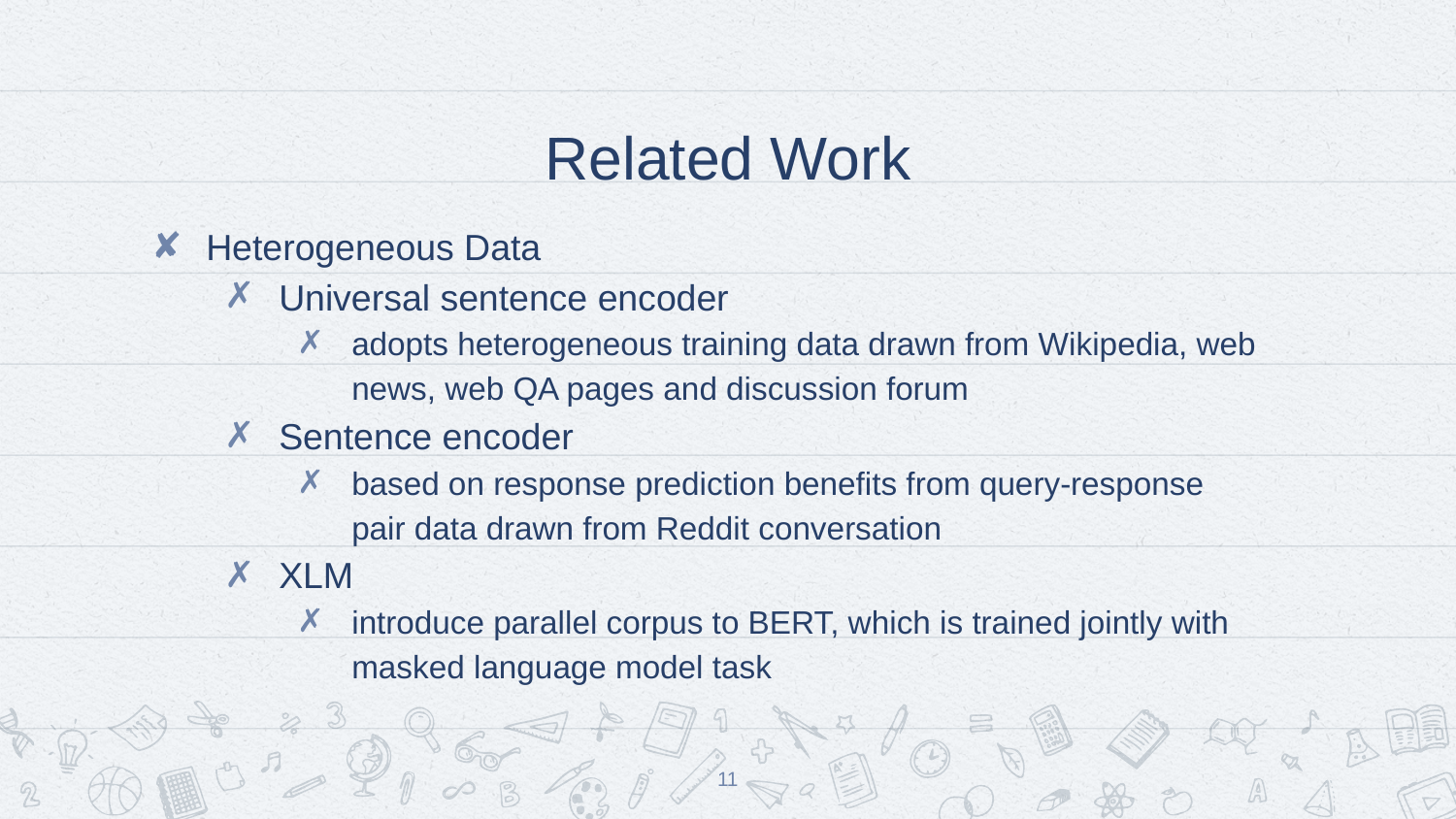

# Related Work
Heterogeneous Data
Universal sentence encoder
adopts heterogeneous training data drawn from Wikipedia, web news, web QA pages and discussion forum
Sentence encoder
based on response prediction benefits from query-response pair data drawn from Reddit conversation
XLM
introduce parallel corpus to BERT, which is trained jointly with masked language model task
11